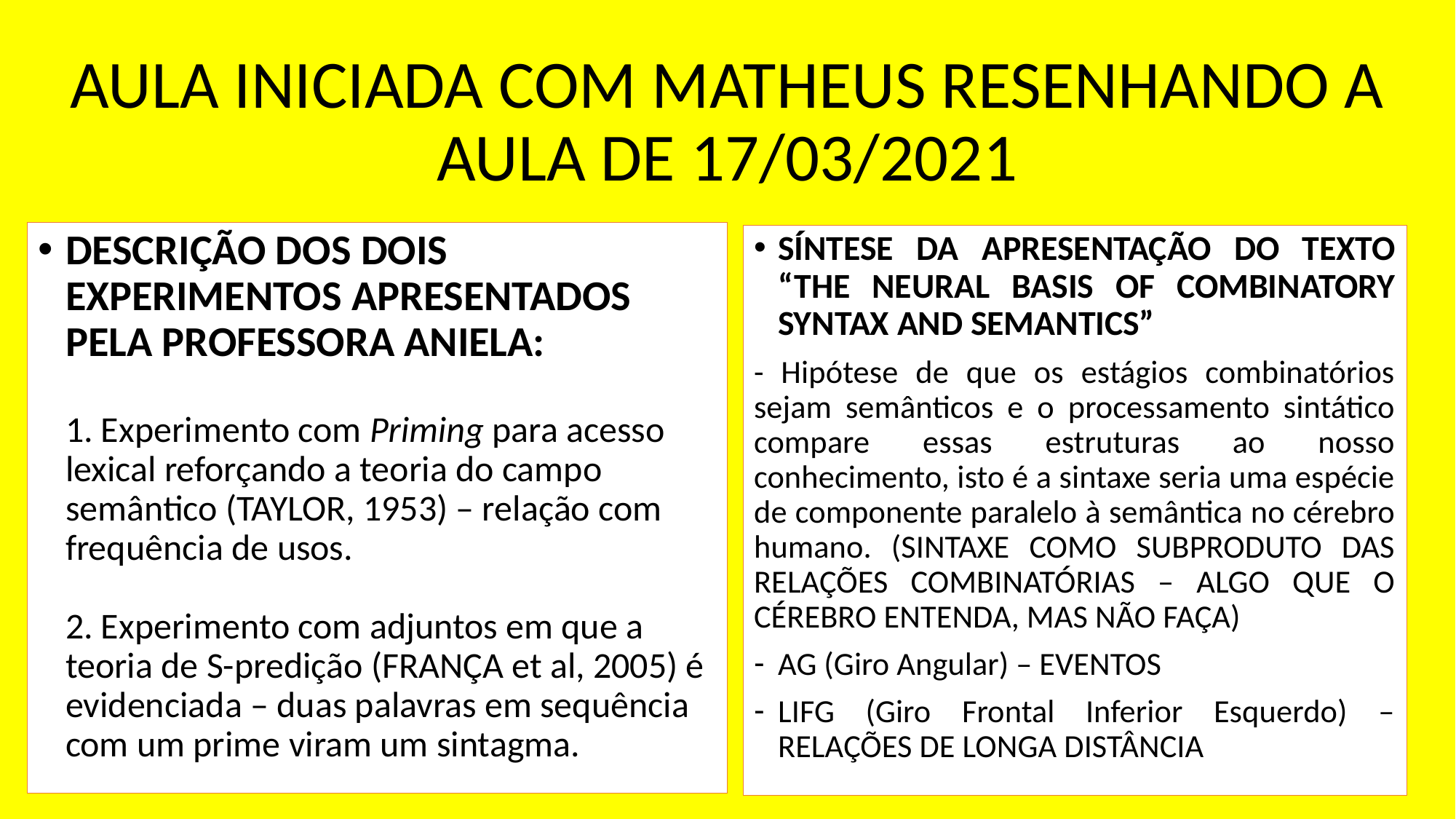

# AULA INICIADA COM MATHEUS RESENHANDO A AULA DE 17/03/2021
DESCRIÇÃO DOS DOIS EXPERIMENTOS APRESENTADOS PELA PROFESSORA ANIELA:
1. Experimento com Priming para acesso lexical reforçando a teoria do campo semântico (TAYLOR, 1953) – relação com frequência de usos.
2. Experimento com adjuntos em que a teoria de S-predição (FRANÇA et al, 2005) é evidenciada – duas palavras em sequência com um prime viram um sintagma.
SÍNTESE DA APRESENTAÇÃO DO TEXTO “THE NEURAL BASIS OF COMBINATORY SYNTAX AND SEMANTICS”
- Hipótese de que os estágios combinatórios sejam semânticos e o processamento sintático compare essas estruturas ao nosso conhecimento, isto é a sintaxe seria uma espécie de componente paralelo à semântica no cérebro humano. (SINTAXE COMO SUBPRODUTO DAS RELAÇÕES COMBINATÓRIAS – ALGO QUE O CÉREBRO ENTENDA, MAS NÃO FAÇA)
AG (Giro Angular) – EVENTOS
LIFG (Giro Frontal Inferior Esquerdo) – RELAÇÕES DE LONGA DISTÂNCIA